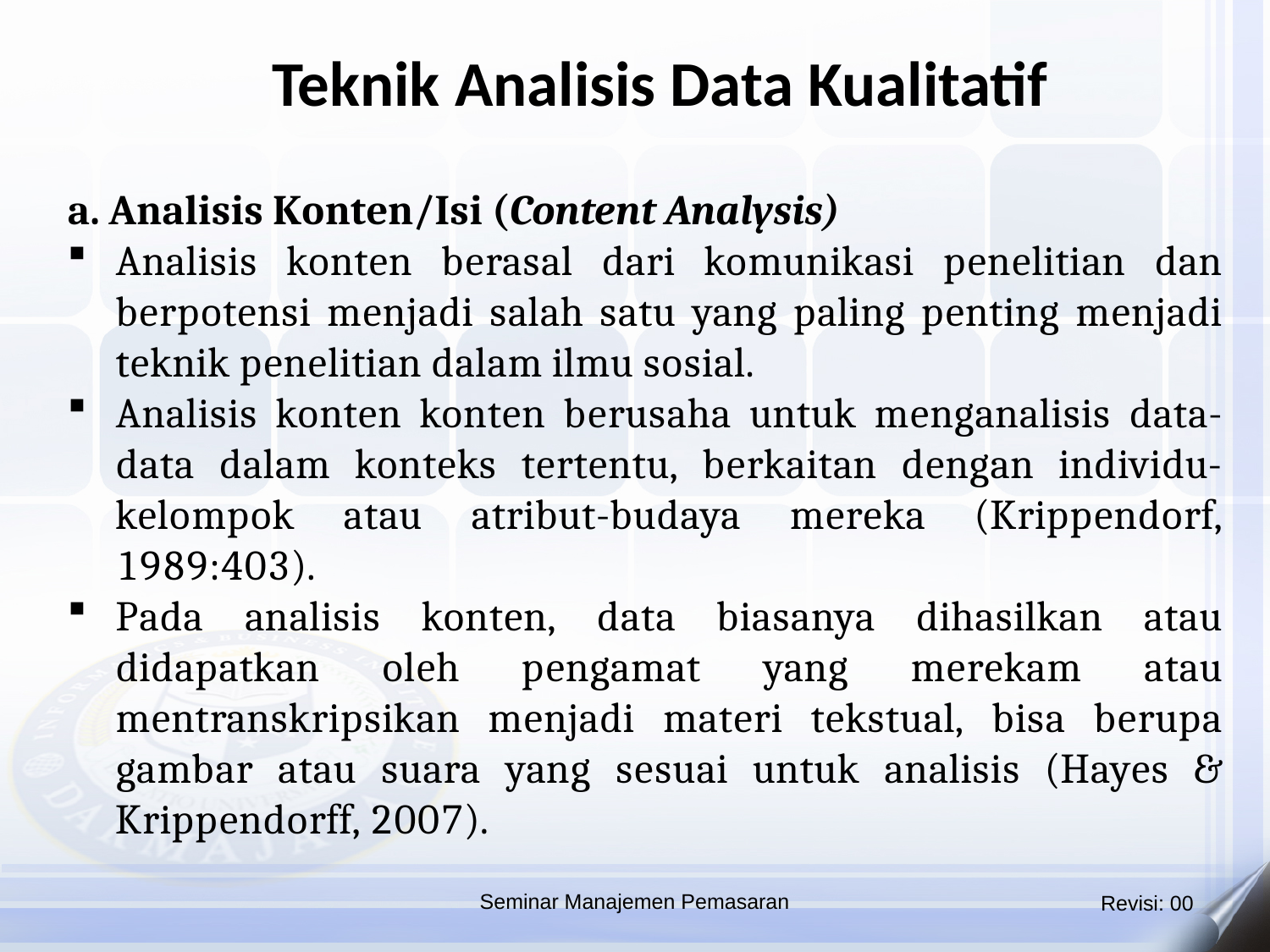

Teknik Analisis Data Kualitatif
a. Analisis Konten/Isi (Content Analysis)
Analisis konten berasal dari komunikasi penelitian dan berpotensi menjadi salah satu yang paling penting menjadi teknik penelitian dalam ilmu sosial.
Analisis konten konten berusaha untuk menganalisis data-data dalam konteks tertentu, berkaitan dengan individu-kelompok atau atribut-budaya mereka (Krippendorf, 1989:403).
Pada analisis konten, data biasanya dihasilkan atau didapatkan oleh pengamat yang merekam atau mentranskripsikan menjadi materi tekstual, bisa berupa gambar atau suara yang sesuai untuk analisis (Hayes & Krippendorff, 2007).
Seminar Manajemen Pemasaran